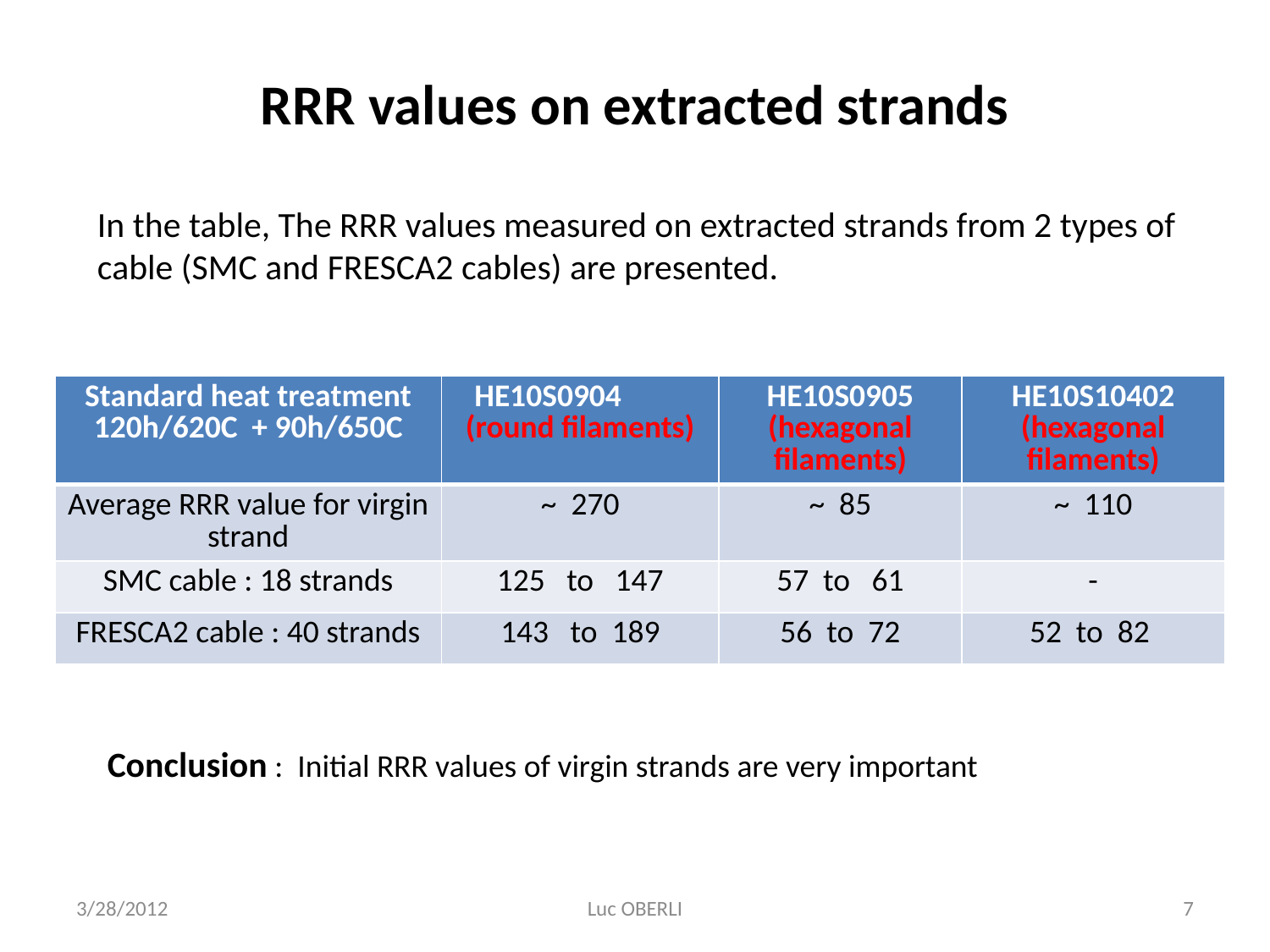

# RRR values on extracted strands
In the table, The RRR values measured on extracted strands from 2 types of cable (SMC and FRESCA2 cables) are presented.
| Standard heat treatment 120h/620C + 90h/650C | HE10S0904 (round filaments) | HE10S0905 (hexagonal filaments) | HE10S10402 (hexagonal filaments) |
| --- | --- | --- | --- |
| Average RRR value for virgin strand | ~ 270 | ~ 85 | ~ 110 |
| SMC cable : 18 strands | 125 to 147 | 57 to 61 | - |
| FRESCA2 cable : 40 strands | 143 to 189 | 56 to 72 | 52 to 82 |
Conclusion :  Initial RRR values of virgin strands are very important
3/28/2012
Luc OBERLI
7